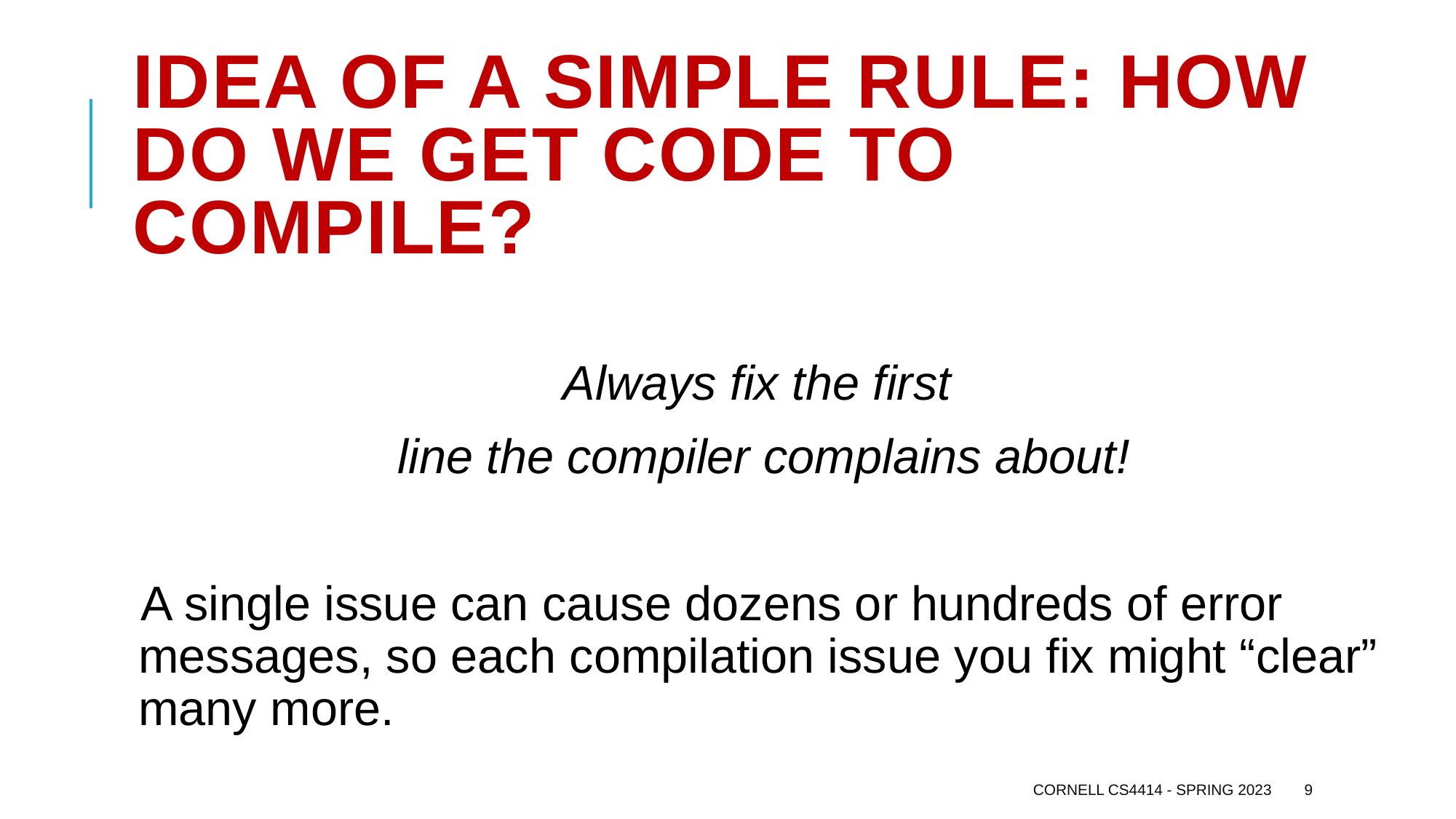

# Idea of a simple rule: How do we get code to compile?

Always fix the first
line the compiler complains about!

A single issue can cause dozens or hundreds of error messages, so each compilation issue you fix might “clear” many more.
Cornell CS4414 - Spring 2023
9